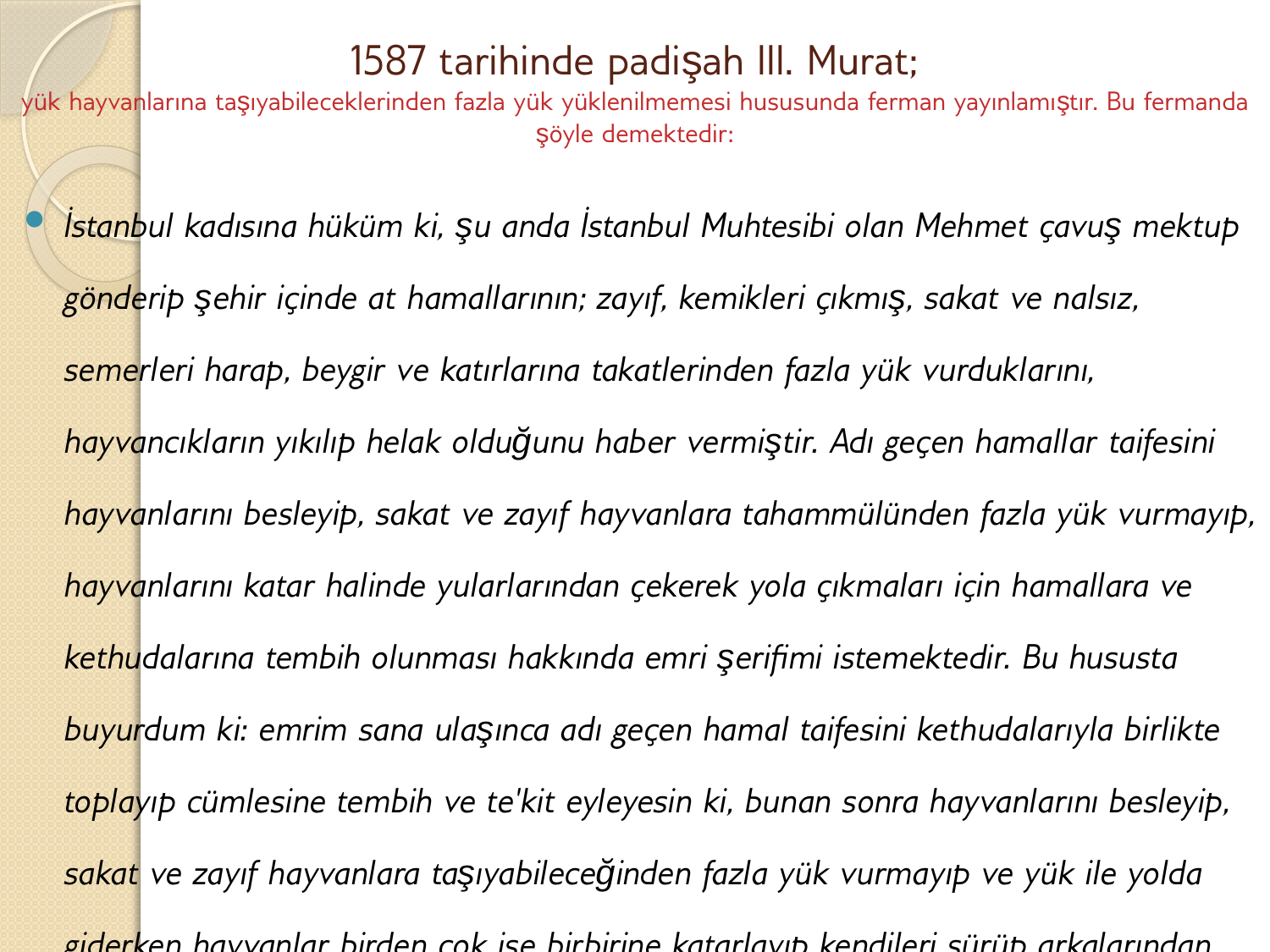

# 1587 tarihinde padişah III. Murat; yük hayvanlarına taşıyabileceklerinden fazla yük yüklenilmemesi hususunda ferman yayınlamıştır. Bu fermanda şöyle demektedir:
İstanbul kadısına hüküm ki, şu anda İstanbul Muhtesibi olan Mehmet çavuş mektup gönderip şehir içinde at hamallarının; zayıf, kemikleri çıkmış, sakat ve nalsız, semerleri harap, beygir ve katırlarına takatlerinden fazla yük vurduklarını, hayvancıkların yıkılıp helak olduğunu haber vermiştir. Adı geçen hamallar taifesini hayvanlarını besleyip, sakat ve zayıf hayvanlara tahammülünden fazla yük vurmayıp, hayvanlarını katar halinde yularlarından çekerek yola çıkmaları için hamallara ve kethudalarına tembih olunması hakkında emri şerifimi istemektedir. Bu hususta buyurdum ki: emrim sana ulaşınca adı geçen hamal taifesini kethudalarıyla birlikte toplayıp cümlesine tembih ve te'kit eyleyesin ki, bunan sonra hayvanlarını besleyip, sakat ve zayıf hayvanlara taşıyabileceğinden fazla yük vurmayıp ve yük ile yolda giderken hayvanlar birden çok ise birbirine katarlayıp kendileri sürüp arkalarından yürümeyeler" Rebiülahir 995 "Mart 1587" (9)